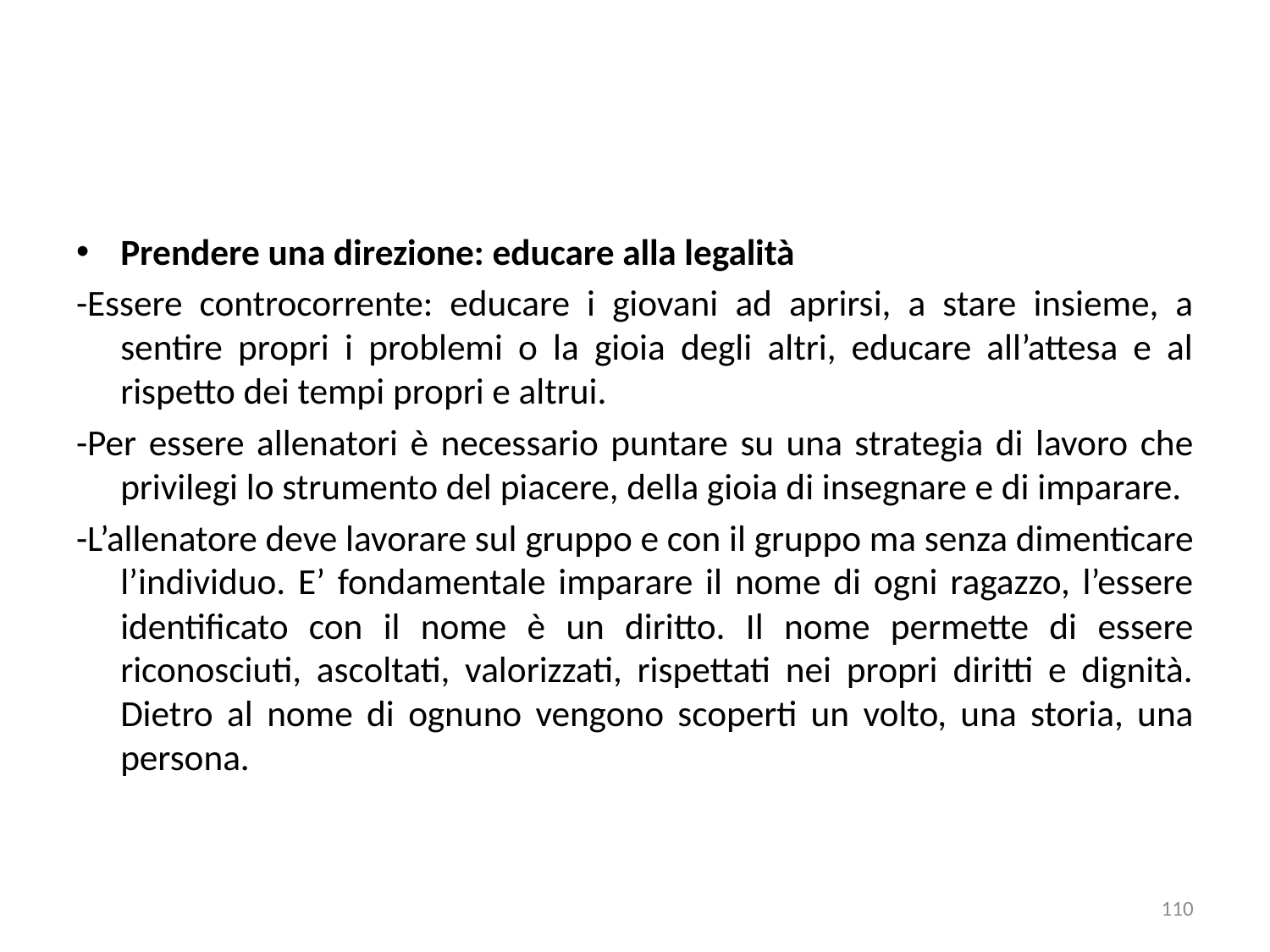

Prendere una direzione: educare alla legalità
-Essere controcorrente: educare i giovani ad aprirsi, a stare insieme, a sentire propri i problemi o la gioia degli altri, educare all’attesa e al rispetto dei tempi propri e altrui.
-Per essere allenatori è necessario puntare su una strategia di lavoro che privilegi lo strumento del piacere, della gioia di insegnare e di imparare.
-L’allenatore deve lavorare sul gruppo e con il gruppo ma senza dimenticare l’individuo. E’ fondamentale imparare il nome di ogni ragazzo, l’essere identificato con il nome è un diritto. Il nome permette di essere riconosciuti, ascoltati, valorizzati, rispettati nei propri diritti e dignità. Dietro al nome di ognuno vengono scoperti un volto, una storia, una persona.

110